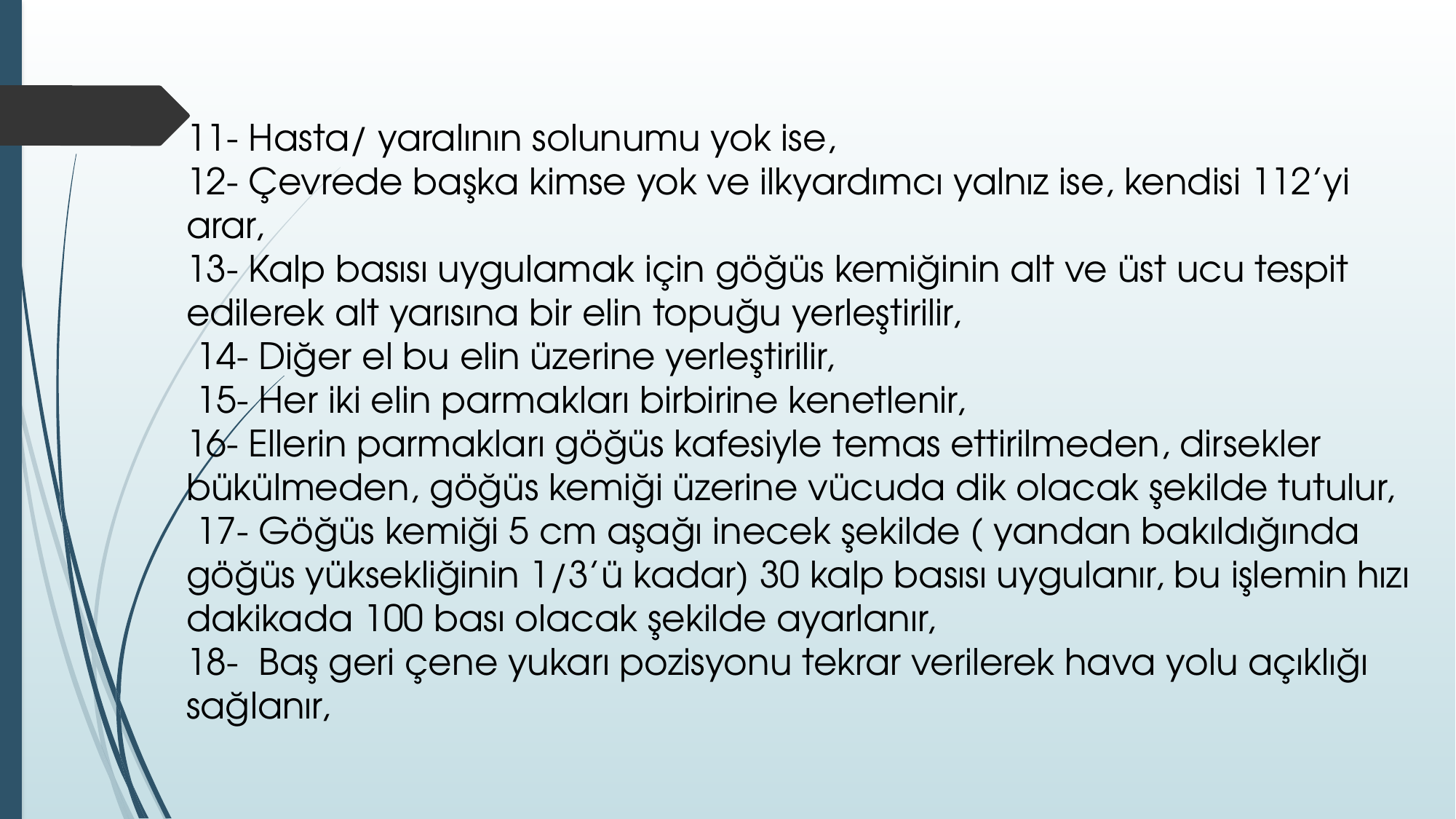

11- Hasta/ yaralının solunumu yok ise,
12- Çevrede başka kimse yok ve ilkyardımcı yalnız ise, kendisi 112’yi arar,
13- Kalp basısı uygulamak için göğüs kemiğinin alt ve üst ucu tespit edilerek alt yarısına bir elin topuğu yerleştirilir,
 14- Diğer el bu elin üzerine yerleştirilir,
 15- Her iki elin parmakları birbirine kenetlenir,
16- Ellerin parmakları göğüs kafesiyle temas ettirilmeden, dirsekler bükülmeden, göğüs kemiği üzerine vücuda dik olacak şekilde tutulur,
 17- Göğüs kemiği 5 cm aşağı inecek şekilde ( yandan bakıldığında göğüs yüksekliğinin 1/3’ü kadar) 30 kalp basısı uygulanır, bu işlemin hızı dakikada 100 bası olacak şekilde ayarlanır,
18-  Baş geri çene yukarı pozisyonu tekrar verilerek hava yolu açıklığı sağlanır,